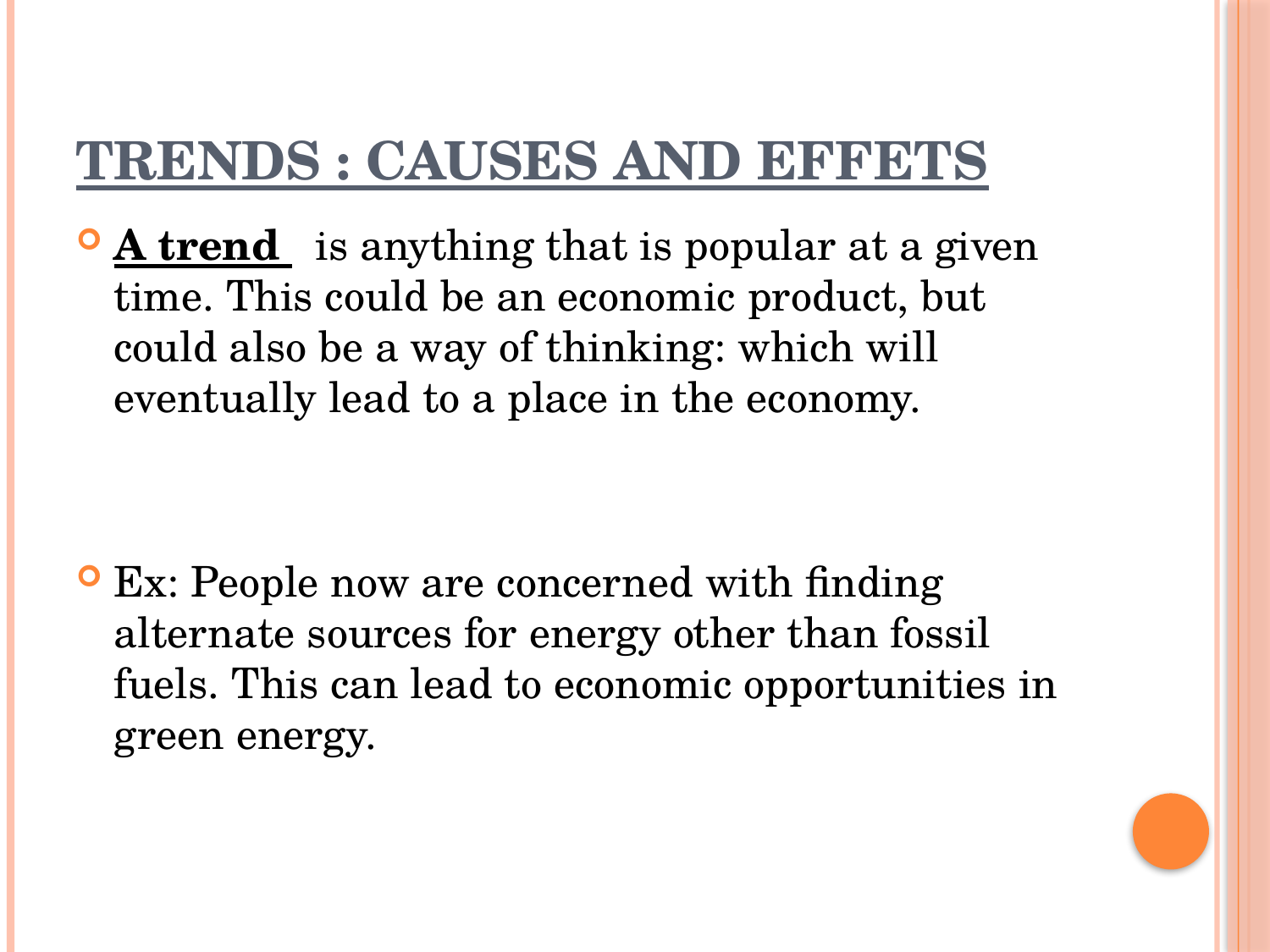

# Trends : causes and effets
A trend   is anything that is popular at a given time. This could be an economic product, but could also be a way of thinking: which will eventually lead to a place in the economy.

Ex: People now are concerned with finding alternate sources for energy other than fossil fuels. This can lead to economic opportunities in green energy.